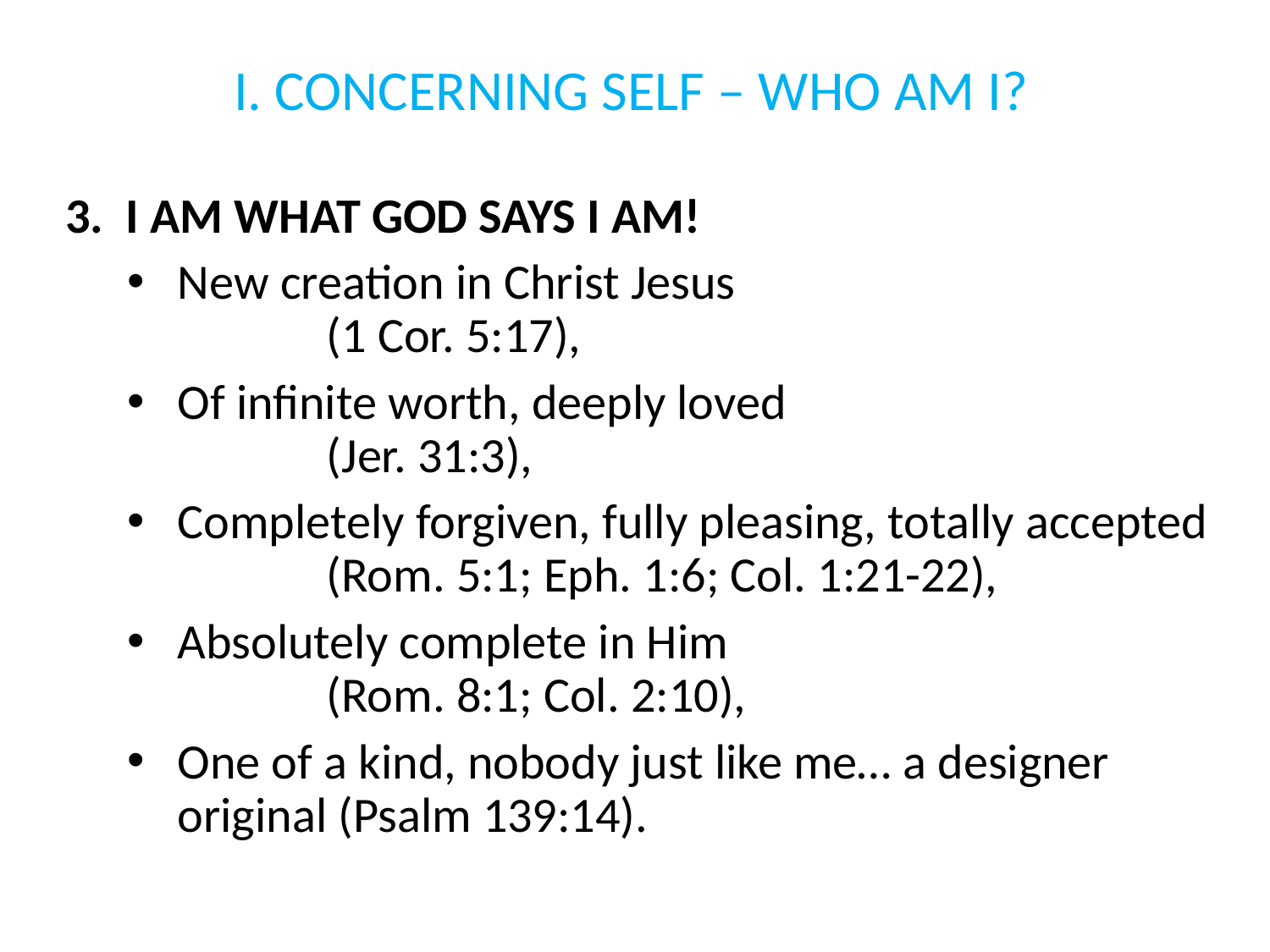

# I. CONCERNING SELF – WHO AM I?
3.  I AM WHAT GOD SAYS I AM!
New creation in Christ Jesus
	(1 Cor. 5:17),
Of infinite worth, deeply loved
	(Jer. 31:3),
Completely forgiven, fully pleasing, totally accepted 	(Rom. 5:1; Eph. 1:6; Col. 1:21-22),
Absolutely complete in Him
	(Rom. 8:1; Col. 2:10),
One of a kind, nobody just like me… a designer 	original (Psalm 139:14).